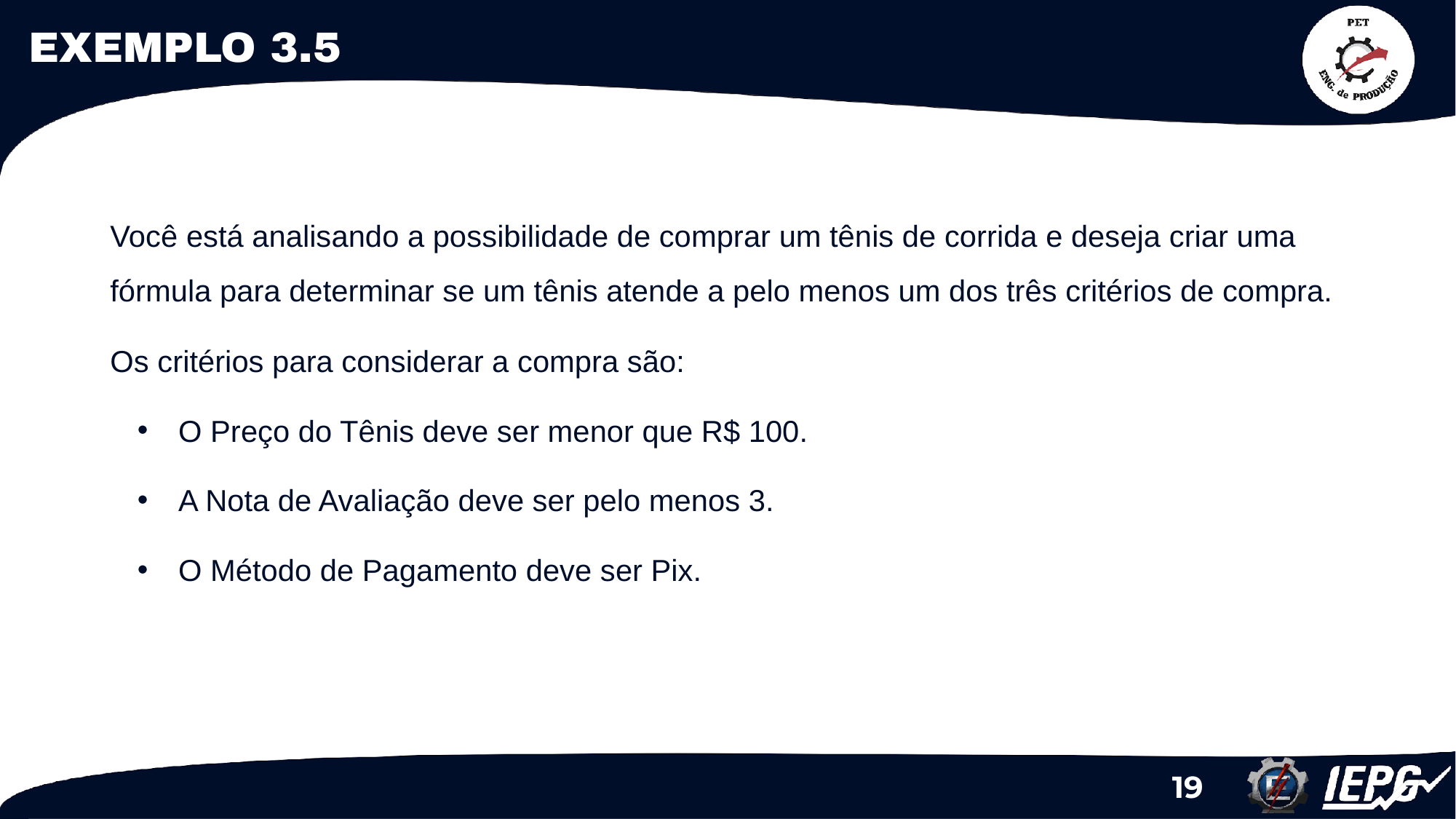

# EXEMPLO 3.5
Você está analisando a possibilidade de comprar um tênis de corrida e deseja criar uma fórmula para determinar se um tênis atende a pelo menos um dos três critérios de compra.
Os critérios para considerar a compra são:
O Preço do Tênis deve ser menor que R$ 100.
A Nota de Avaliação deve ser pelo menos 3.
O Método de Pagamento deve ser Pix.

19